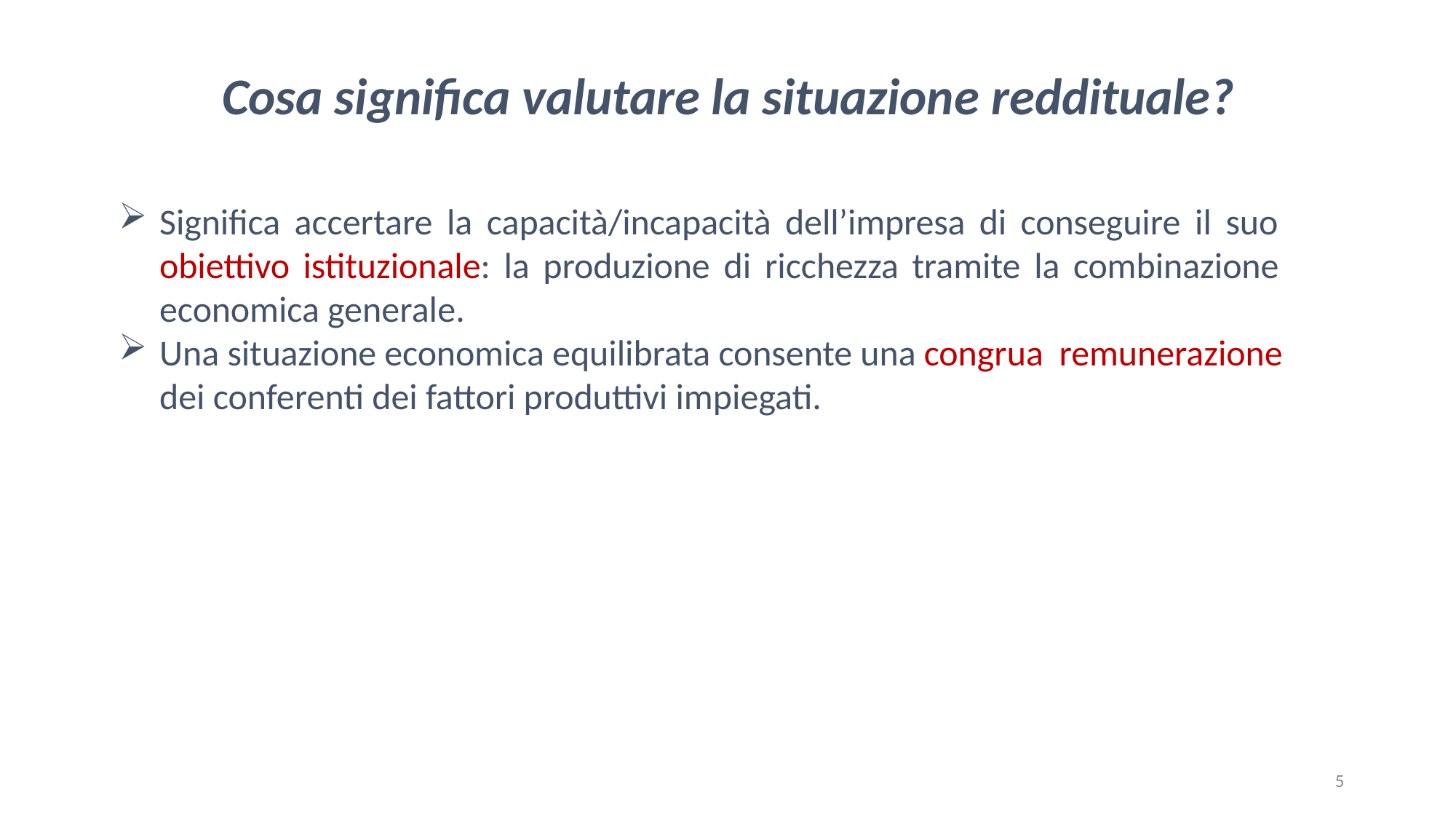

# Cosa significa valutare la situazione reddituale?
Significa accertare la capacità/incapacità dell’impresa di conseguire il suo  obiettivo istituzionale: la produzione di ricchezza tramite la combinazione  economica generale.
Una situazione economica equilibrata consente una congrua remunerazione
dei conferenti dei fattori produttivi impiegati.
5